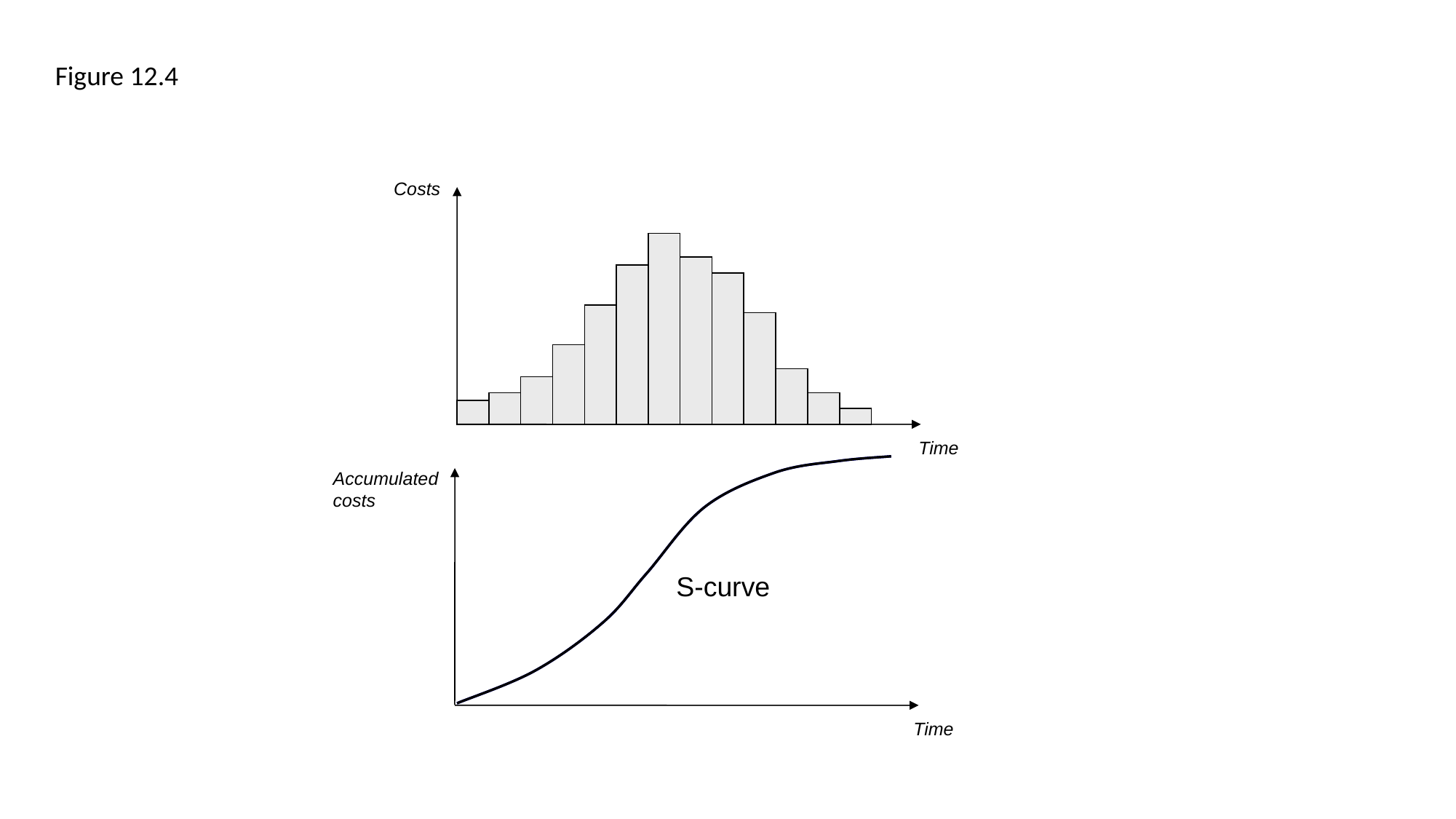

Figure 12.4
Costs

Time

Accumulated
costs

S-curve

Time